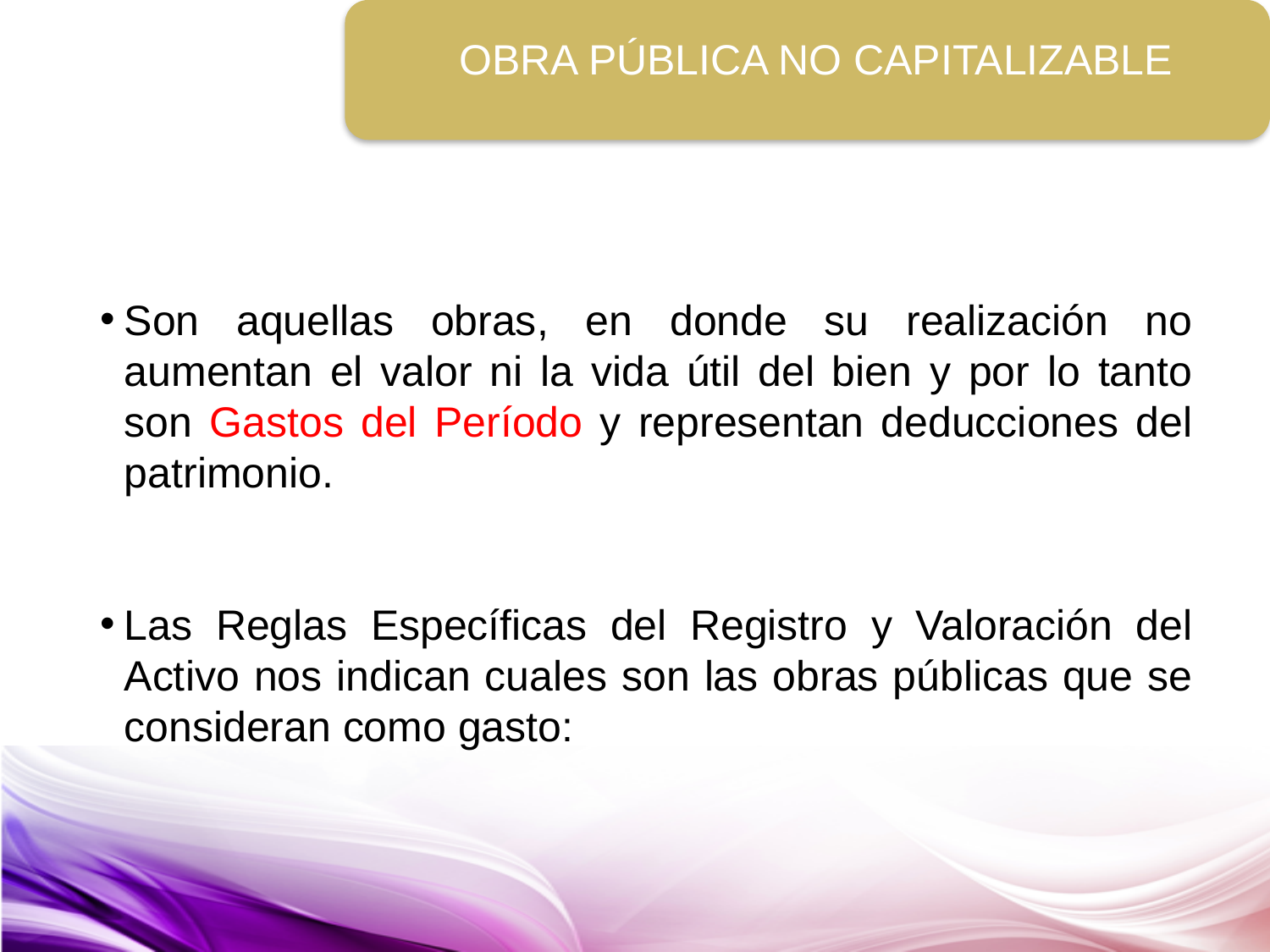

OBRA PÚBLICA NO CAPITALIZABLE

Son aquellas obras, en donde su realización no aumentan el valor ni la vida útil del bien y por lo tanto son Gastos del Período y representan deducciones del patrimonio.

Las Reglas Específicas del Registro y Valoración del Activo nos indican cuales son las obras públicas que se consideran como gasto: